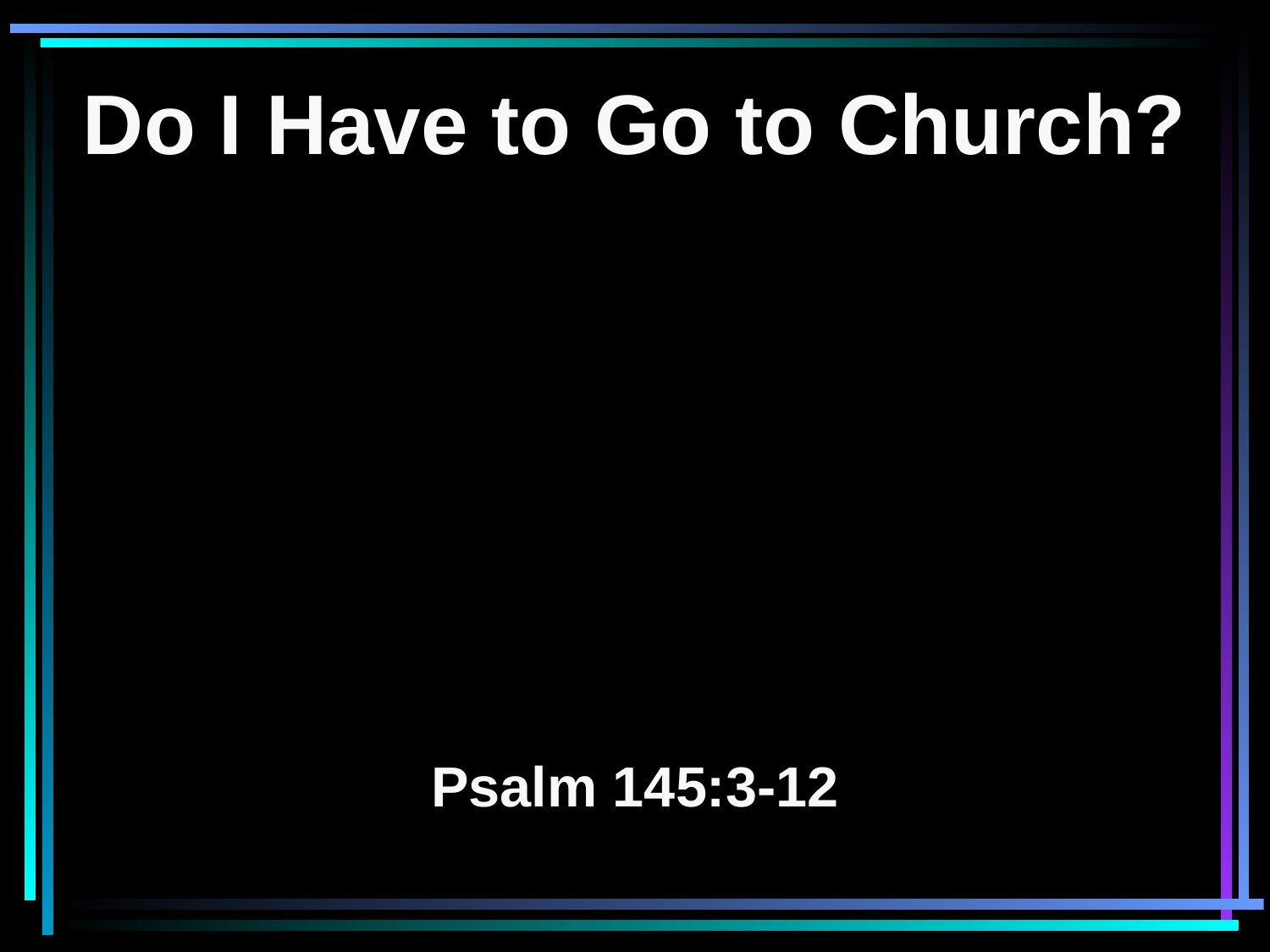

Do I Have to Go to Church?

Psalm 145:3-12